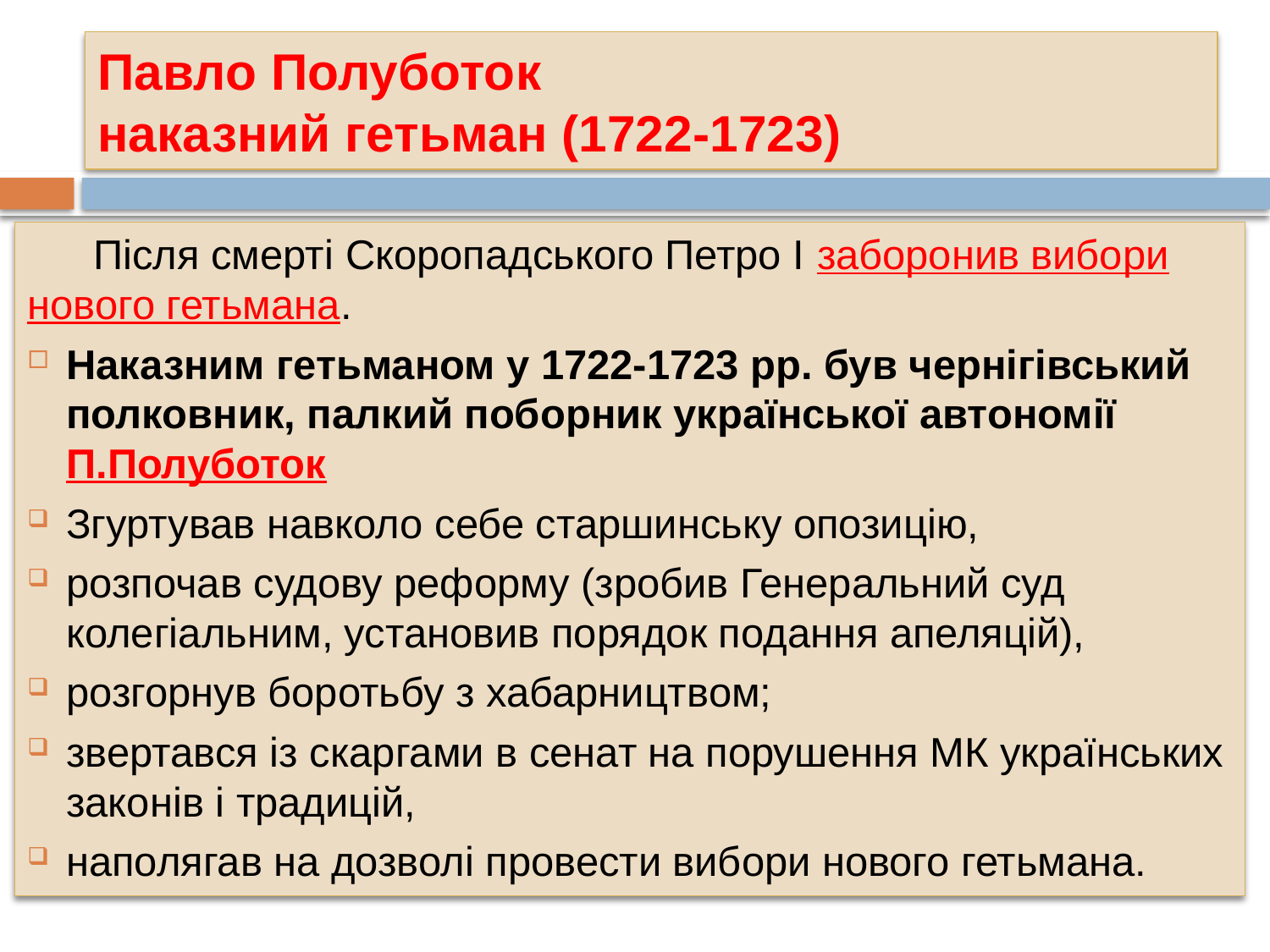

# Павло Полуботок наказний гетьман (1722-1723)
Після смерті Скоропадського Петро І заборонив вибори нового гетьмана.
Наказним гетьманом у 1722-1723 рр. був чернігівський полковник, палкий поборник української автономії П.Полуботок
Згуртував навколо себе старшинську опозицію,
розпочав судову реформу (зробив Генеральний суд колегіальним, установив порядок подання апеляцій),
розгорнув боротьбу з хабарництвом;
звертався із скаргами в сенат на порушення МК українських законів і традицій,
наполягав на дозволі провести вибори нового гетьмана.